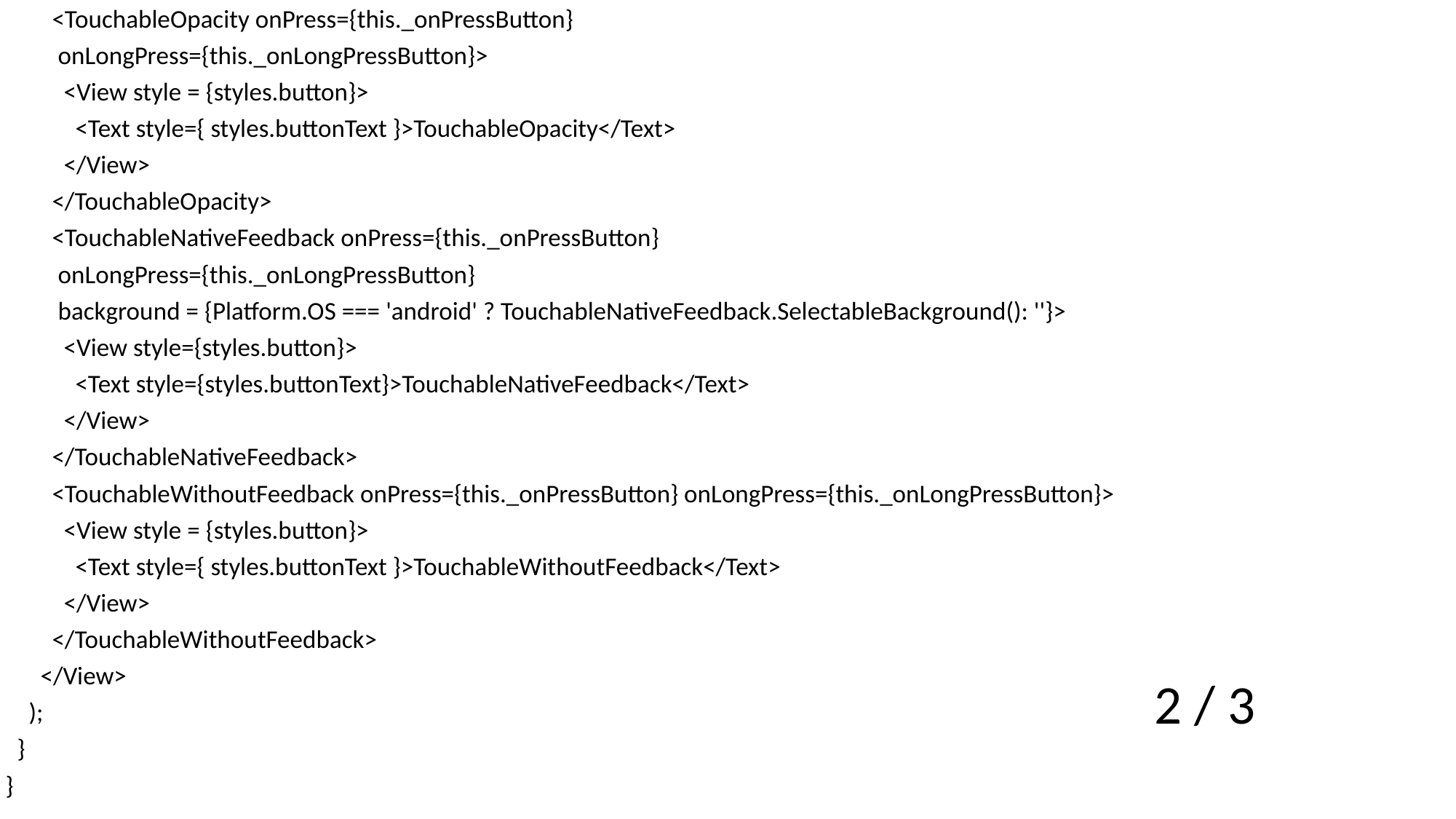

<TouchableOpacity onPress={this._onPressButton}
         onLongPress={this._onLongPressButton}>
          <View style = {styles.button}>
            <Text style={ styles.buttonText }>TouchableOpacity</Text>
          </View>
        </TouchableOpacity>
        <TouchableNativeFeedback onPress={this._onPressButton}
         onLongPress={this._onLongPressButton}
         background = {Platform.OS === 'android' ? TouchableNativeFeedback.SelectableBackground(): ''}>
          <View style={styles.button}>
            <Text style={styles.buttonText}>TouchableNativeFeedback</Text>
          </View>
        </TouchableNativeFeedback>
        <TouchableWithoutFeedback onPress={this._onPressButton} onLongPress={this._onLongPressButton}>
          <View style = {styles.button}>
            <Text style={ styles.buttonText }>TouchableWithoutFeedback</Text>
          </View>
        </TouchableWithoutFeedback>
      </View>
    );
  }
}
2 / 3